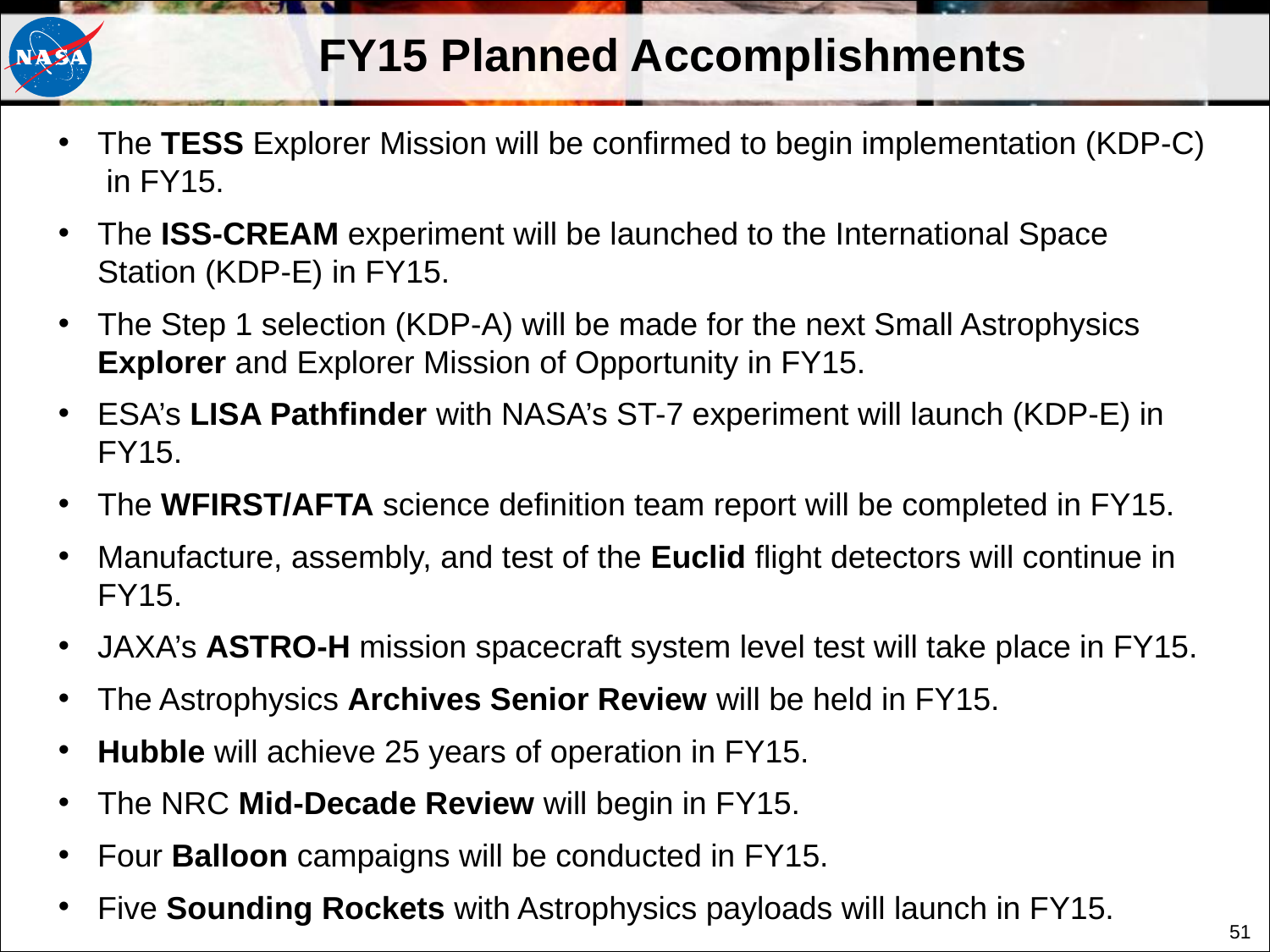

# FY15 Planned Accomplishments
The TESS Explorer Mission will be confirmed to begin implementation (KDP-C)  in FY15.
The ISS-CREAM experiment will be launched to the International Space Station (KDP-E) in FY15.
The Step 1 selection (KDP-A) will be made for the next Small Astrophysics Explorer and Explorer Mission of Opportunity in FY15.
ESA’s LISA Pathfinder with NASA’s ST-7 experiment will launch (KDP-E) in FY15.
The WFIRST/AFTA science definition team report will be completed in FY15.
Manufacture, assembly, and test of the Euclid flight detectors will continue in FY15.
JAXA’s ASTRO-H mission spacecraft system level test will take place in FY15.
The Astrophysics Archives Senior Review will be held in FY15.
Hubble will achieve 25 years of operation in FY15.
The NRC Mid-Decade Review will begin in FY15.
Four Balloon campaigns will be conducted in FY15.
Five Sounding Rockets with Astrophysics payloads will launch in FY15.